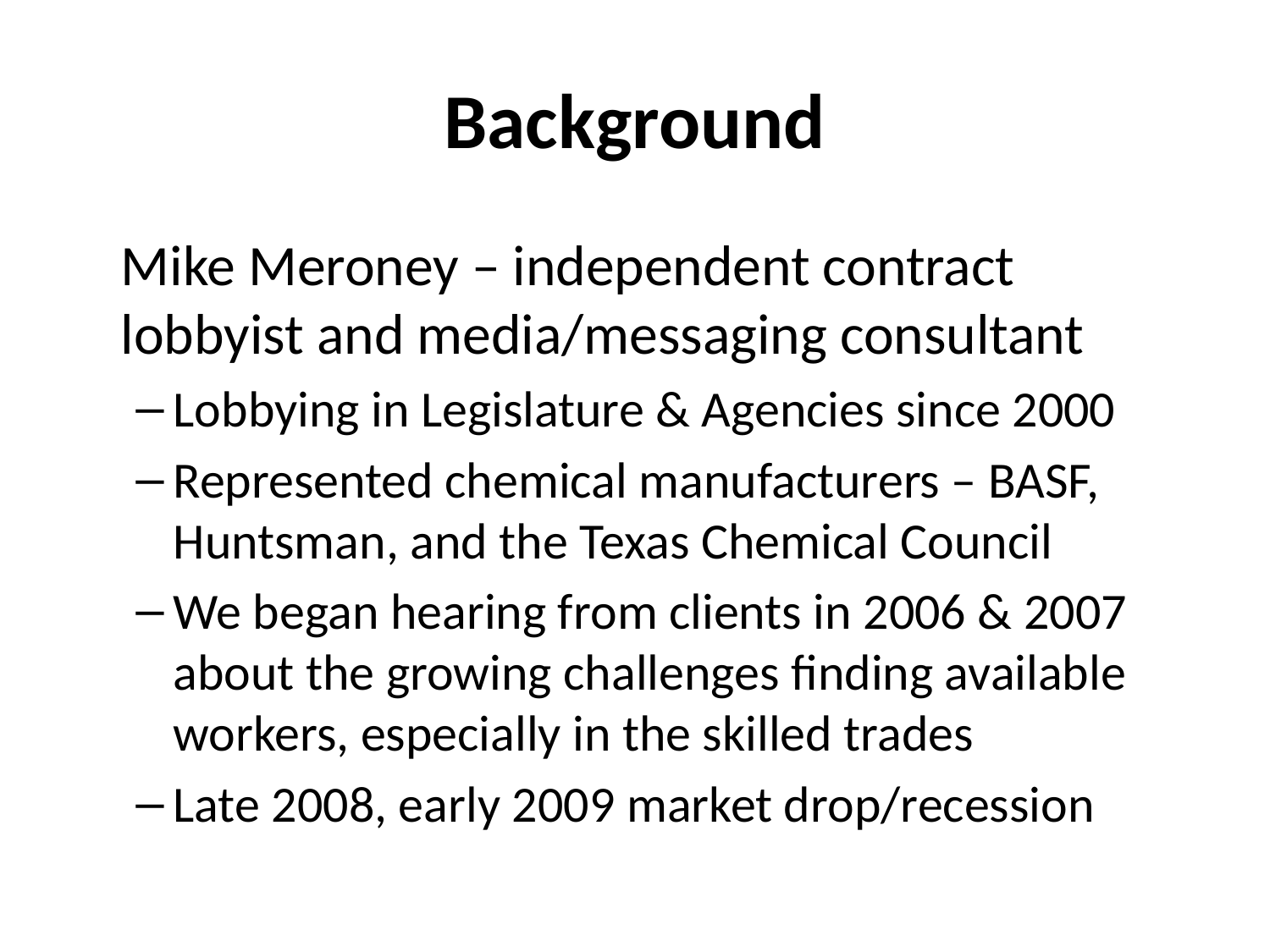

# Background
	Mike Meroney – independent contract lobbyist and media/messaging consultant
Lobbying in Legislature & Agencies since 2000
Represented chemical manufacturers – BASF, Huntsman, and the Texas Chemical Council
We began hearing from clients in 2006 & 2007 about the growing challenges finding available workers, especially in the skilled trades
Late 2008, early 2009 market drop/recession